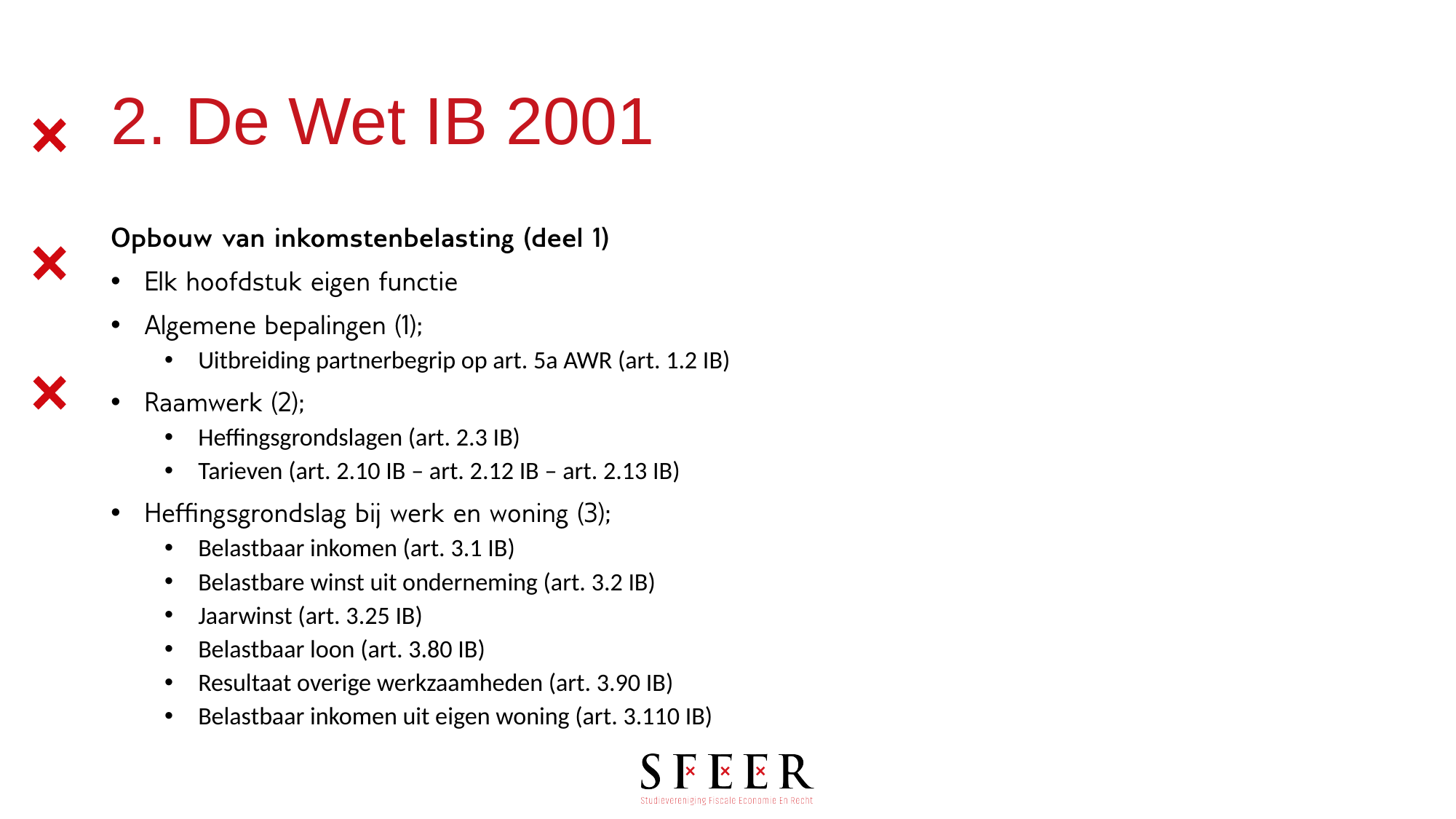

# 2. De Wet IB 2001
Opbouw van inkomstenbelasting (deel 1)
Elk hoofdstuk eigen functie
Algemene bepalingen (1);
Uitbreiding partnerbegrip op art. 5a AWR (art. 1.2 IB)
Raamwerk (2);
Heffingsgrondslagen (art. 2.3 IB)
Tarieven (art. 2.10 IB – art. 2.12 IB – art. 2.13 IB)
Heffingsgrondslag bij werk en woning (3);
Belastbaar inkomen (art. 3.1 IB)
Belastbare winst uit onderneming (art. 3.2 IB)
Jaarwinst (art. 3.25 IB)
Belastbaar loon (art. 3.80 IB)
Resultaat overige werkzaamheden (art. 3.90 IB)
Belastbaar inkomen uit eigen woning (art. 3.110 IB)